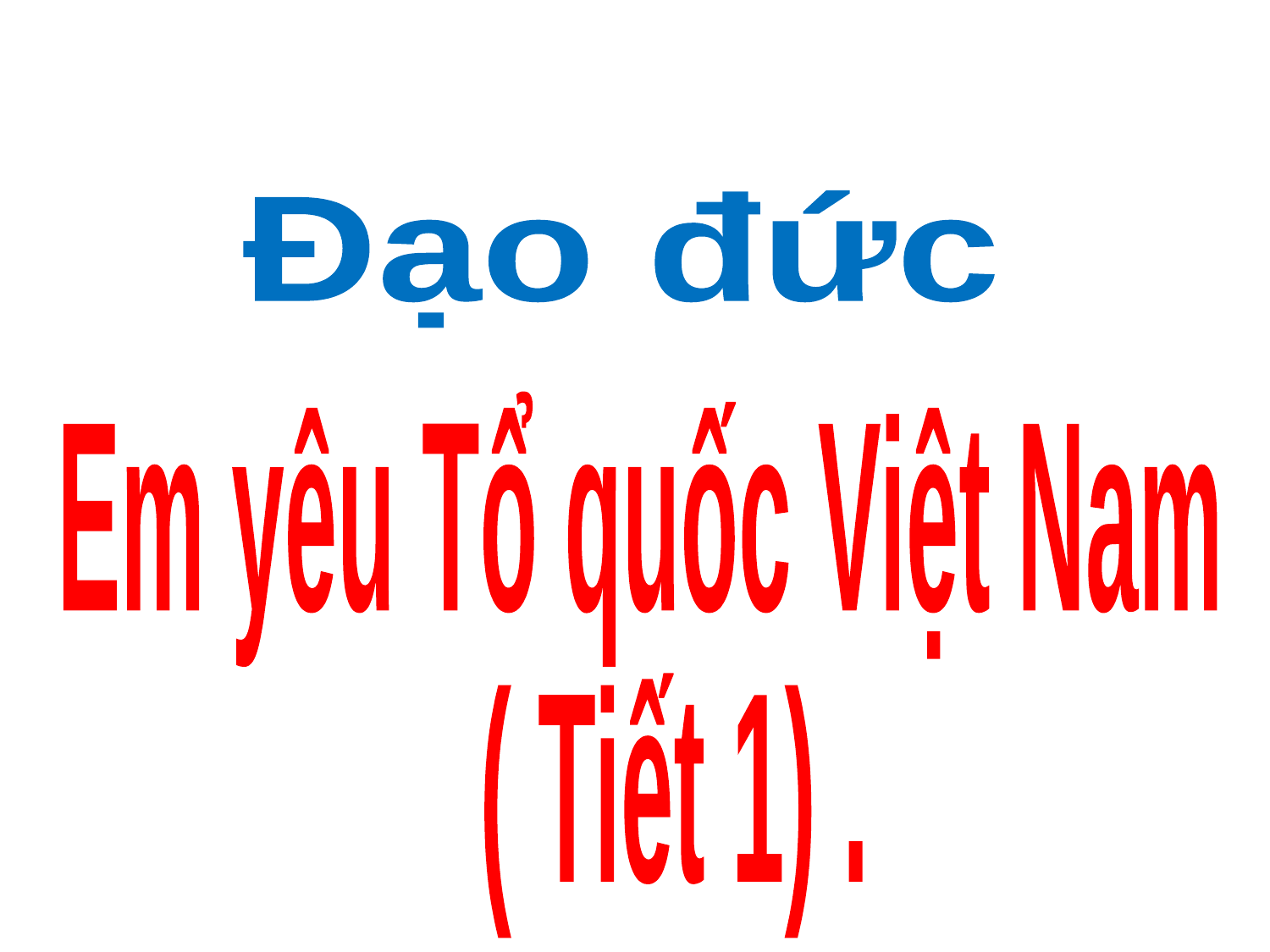

Đạo đức
Em yêu Tổ quốc Việt Nam
                ( Tiết 1) .